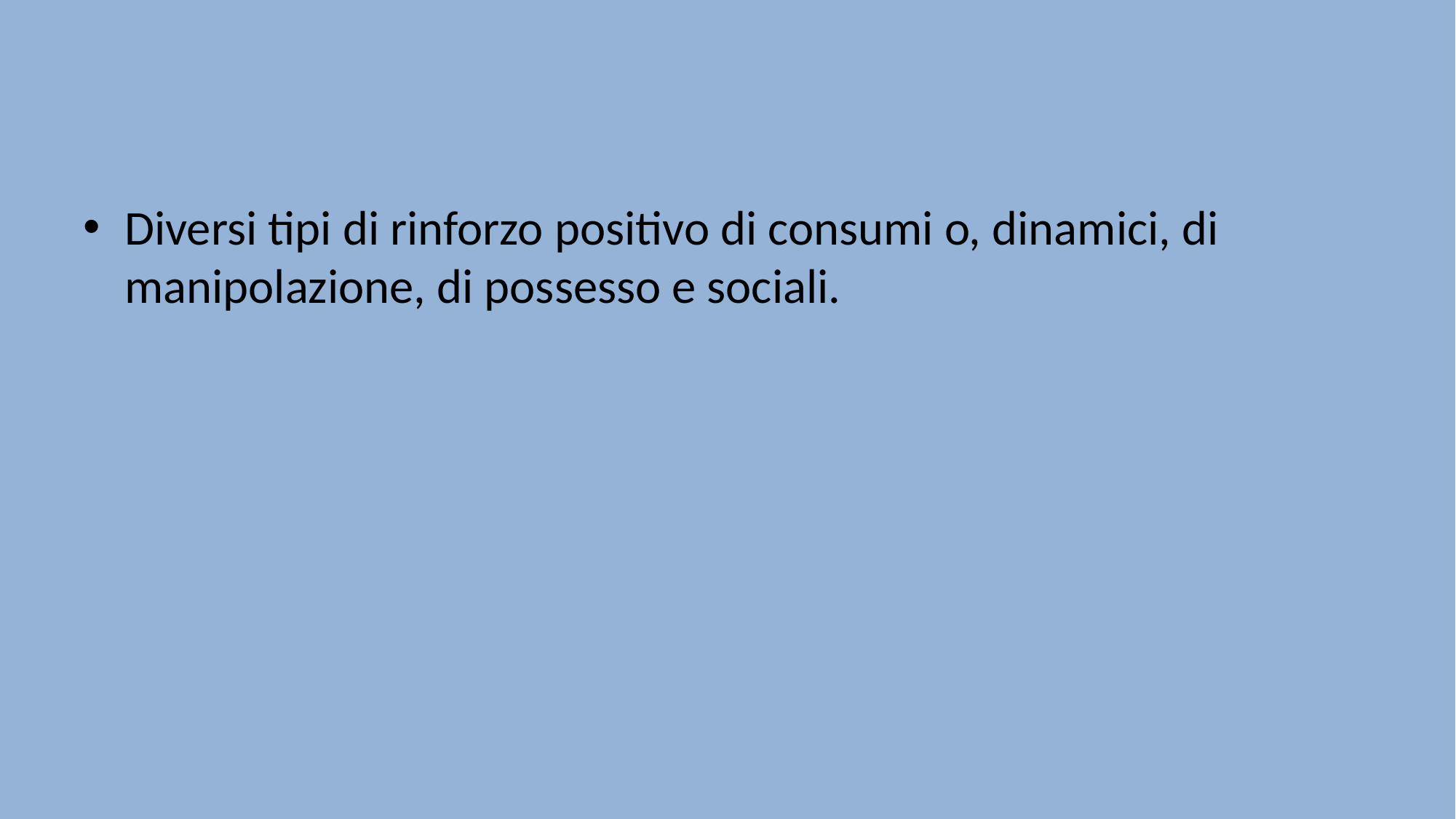

#
Diversi tipi di rinforzo positivo di consumi o, dinamici, di manipolazione, di possesso e sociali.